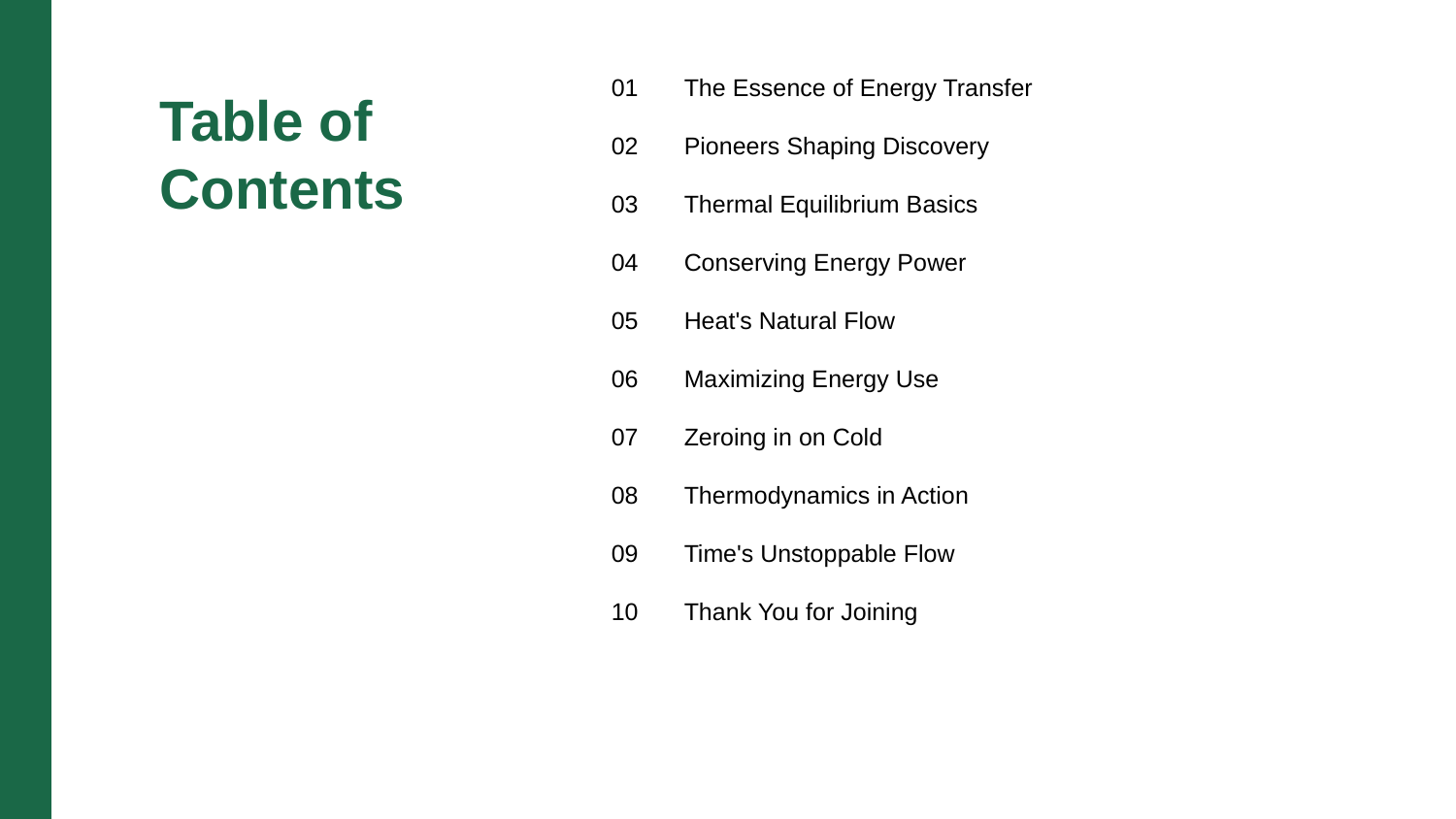

01
The Essence of Energy Transfer
Table of Contents
02
Pioneers Shaping Discovery
03
Thermal Equilibrium Basics
04
Conserving Energy Power
05
Heat's Natural Flow
06
Maximizing Energy Use
07
Zeroing in on Cold
08
Thermodynamics in Action
09
Time's Unstoppable Flow
10
Thank You for Joining